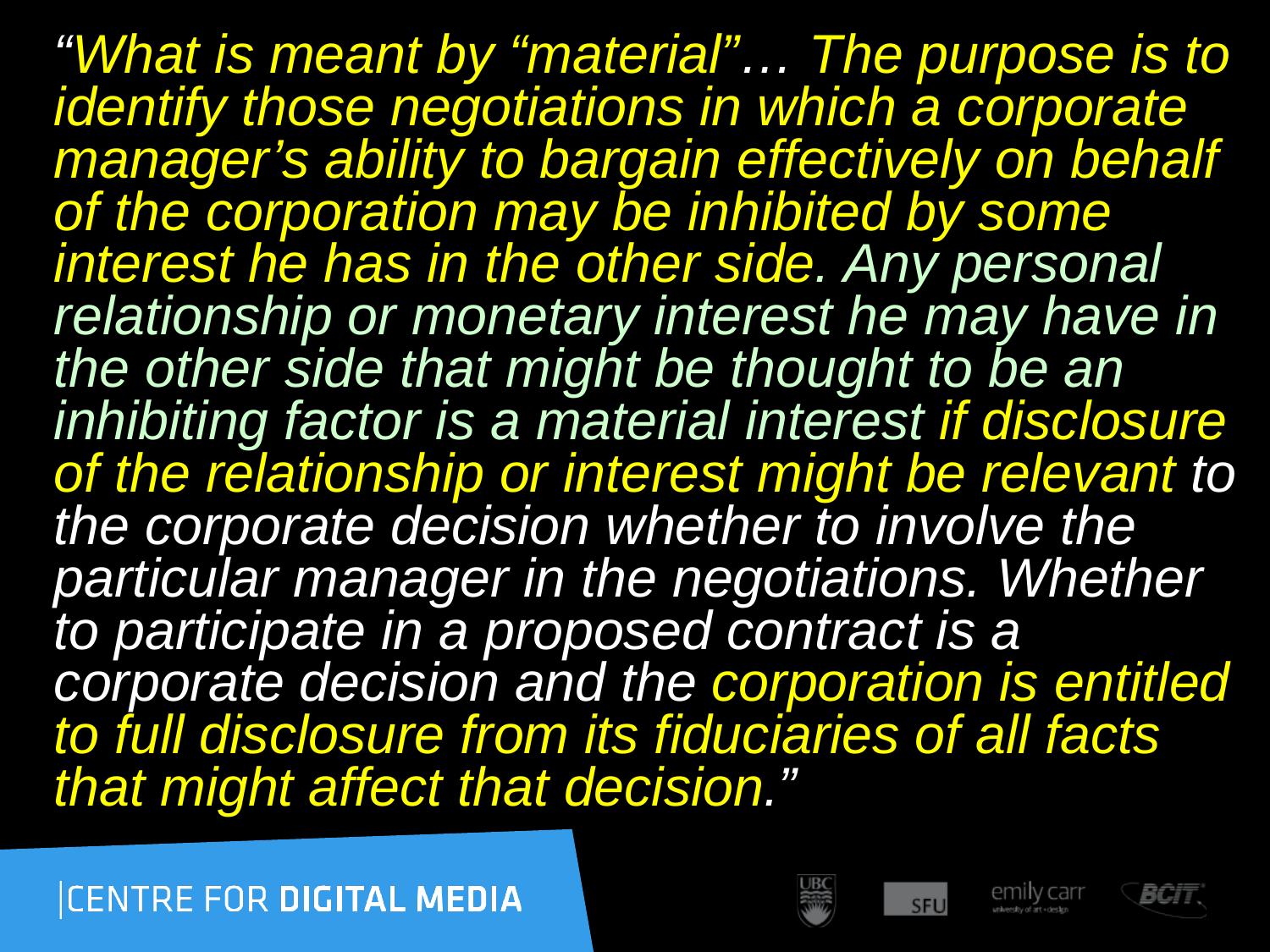

“What is meant by “material”… The purpose is to identify those negotiations in which a corporate manager’s ability to bargain effectively on behalf of the corporation may be inhibited by some interest he has in the other side. Any personal relationship or monetary interest he may have in the other side that might be thought to be an inhibiting factor is a material interest if disclosure of the relationship or interest might be relevant to the corporate decision whether to involve the particular manager in the negotiations. Whether to participate in a proposed contract is a corporate decision and the corporation is entitled to full disclosure from its fiduciaries of all facts that might affect that decision.”